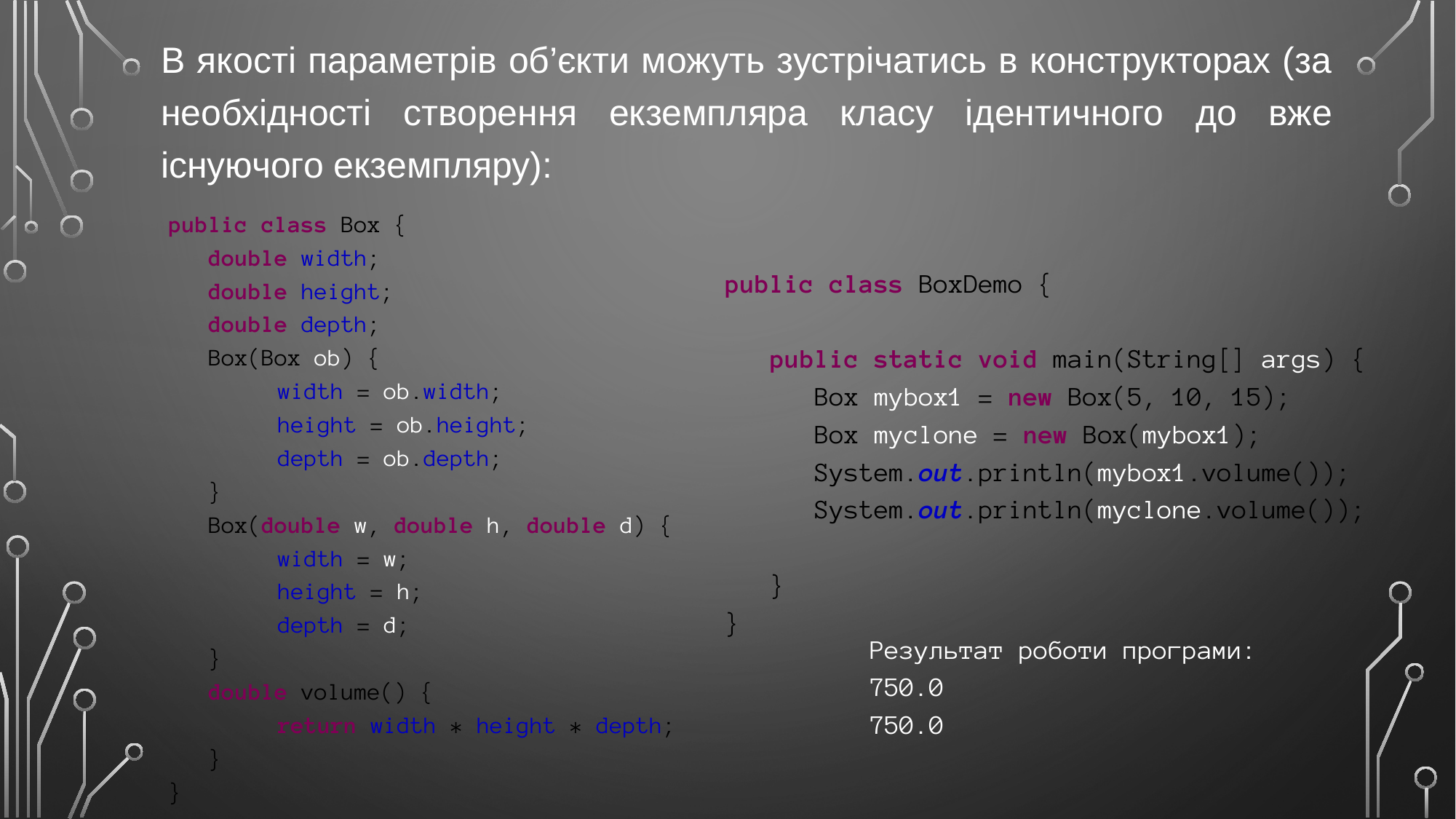

В якості параметрів об’єкти можуть зустрічатись в конструкторах (за необхідності створення екземпляра класу ідентичного до вже існуючого екземпляру):
public class Box {
   double width;
   double height;
   double depth;
   Box(Box ob) {
	width = ob.width;
	height = ob.height;
	depth = ob.depth;
   }
   Box(double w, double h, double d) {
	width = w;
	height = h;
	depth = d;
   }
   double volume() {
	return width * height * depth;
   }
}
public class BoxDemo {

   public static void main(String[] args) {
      Box mybox1 = new Box(5, 10, 15);
      Box myclone = new Box(mybox1);
      System.out.println(mybox1.volume());
      System.out.println(myclone.volume());

   }
}
Результат роботи програми:
750.0
750.0